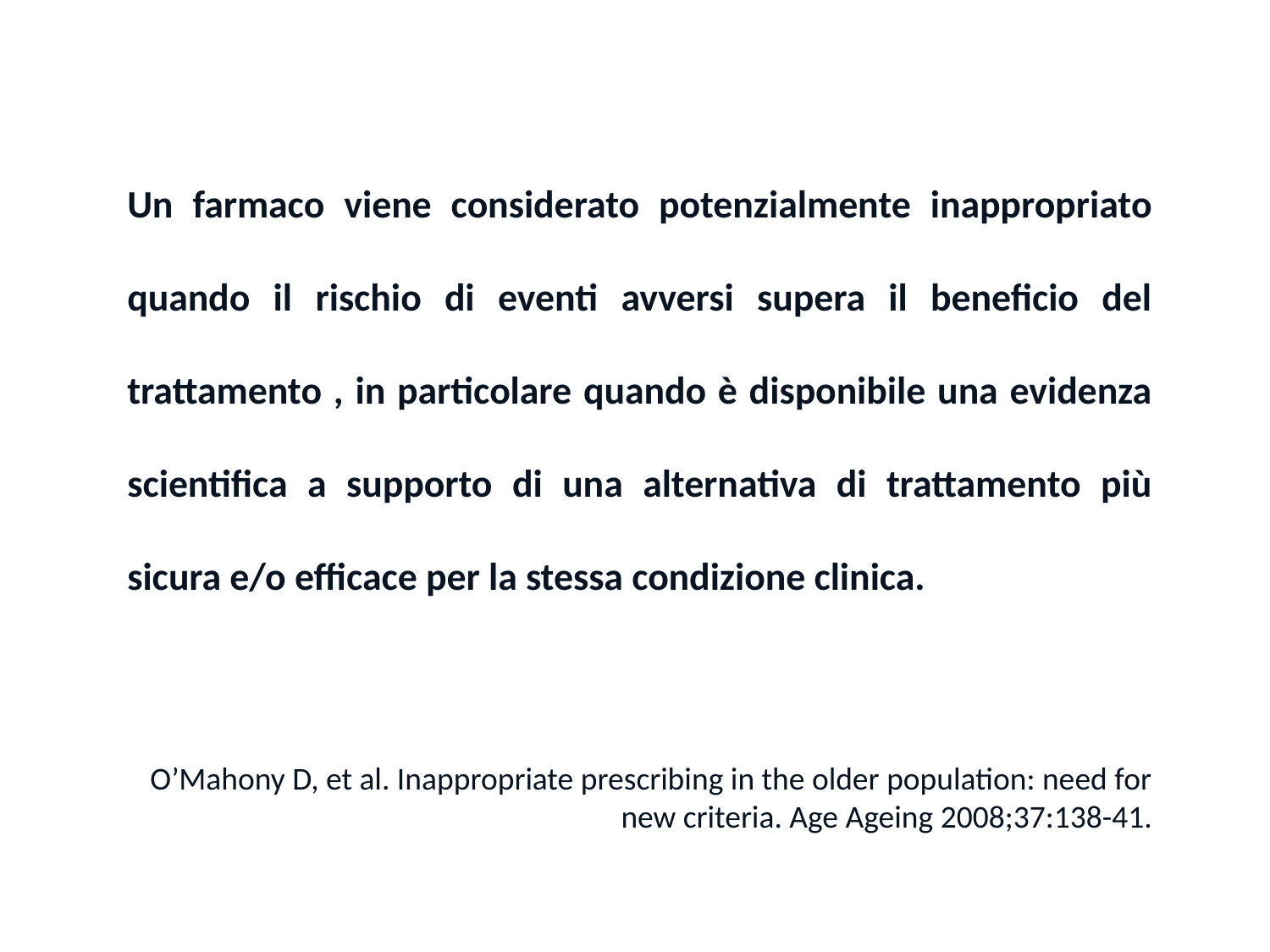

Un farmaco viene considerato potenzialmente inappropriato quando il rischio di eventi avversi supera il beneficio del trattamento , in particolare quando è disponibile una evidenza scientifica a supporto di una alternativa di trattamento più sicura e/o efficace per la stessa condizione clinica.

O’Mahony D, et al. Inappropriate prescribing in the older population: need for new criteria. Age Ageing 2008;37:138-41.